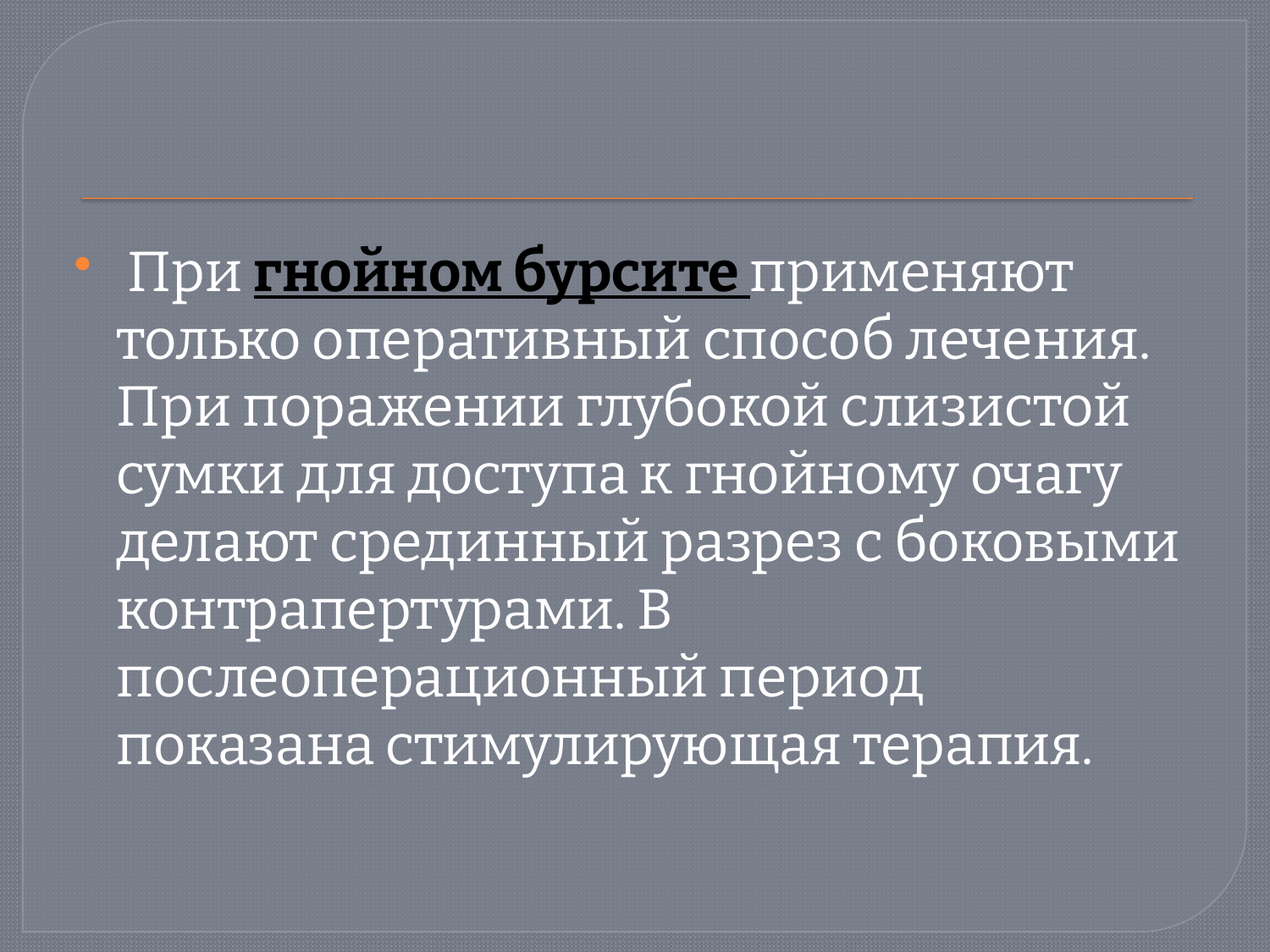

При гнойном бурсите применяют только оперативный способ лечения. При поражении глубокой слизистой сумки для доступа к гнойному очагу делают срединный разрез с боковыми контрапертурами. В послеоперационный период показана стимулирующая терапия.